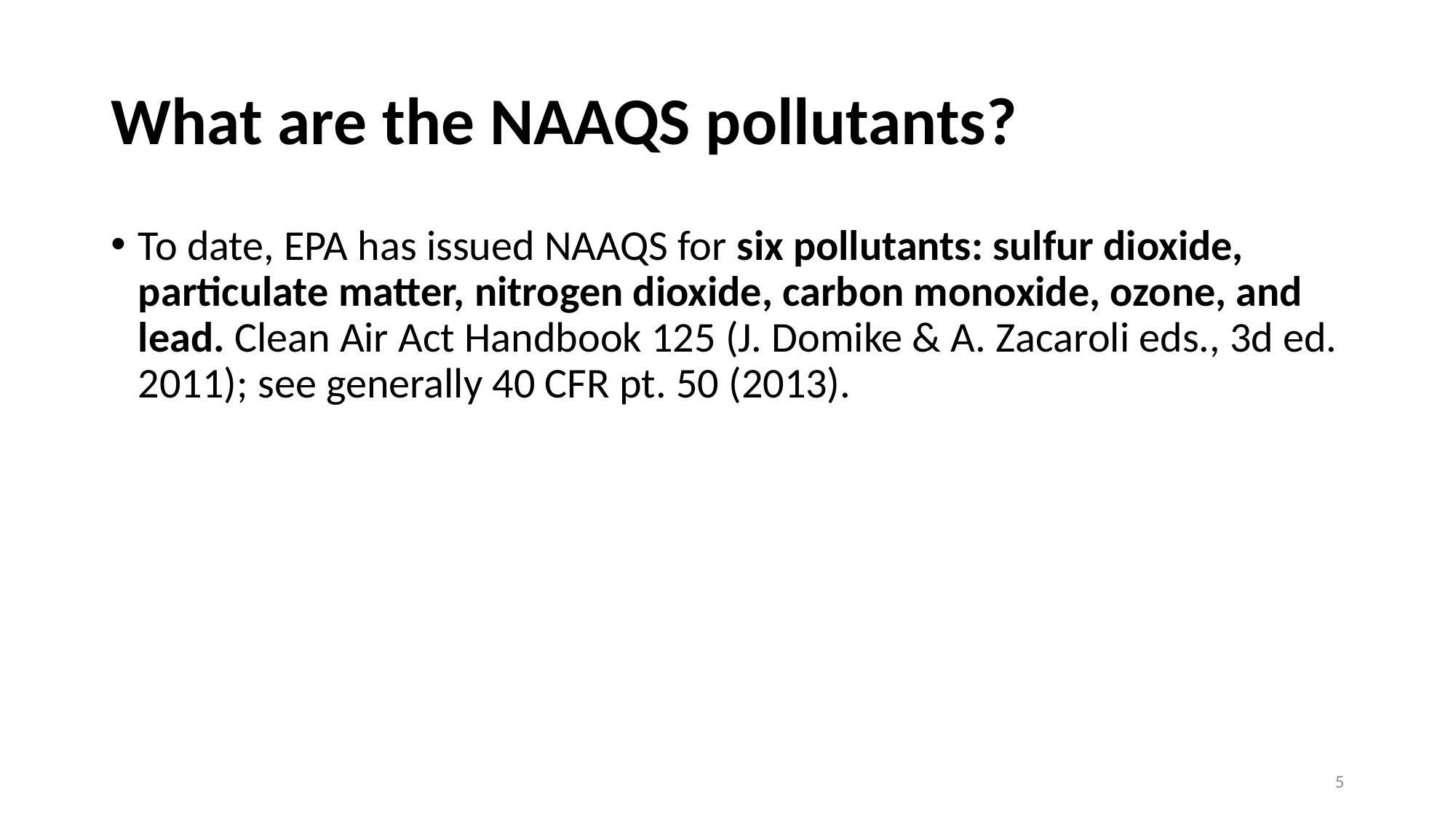

# What are the NAAQS pollutants?
To date, EPA has issued NAAQS for six pollutants: sulfur dioxide, particulate matter, nitrogen dioxide, carbon monoxide, ozone, and lead. Clean Air Act Handbook 125 (J. Domike & A. Zacaroli eds., 3d ed. 2011); see generally 40 CFR pt. 50 (2013).
5